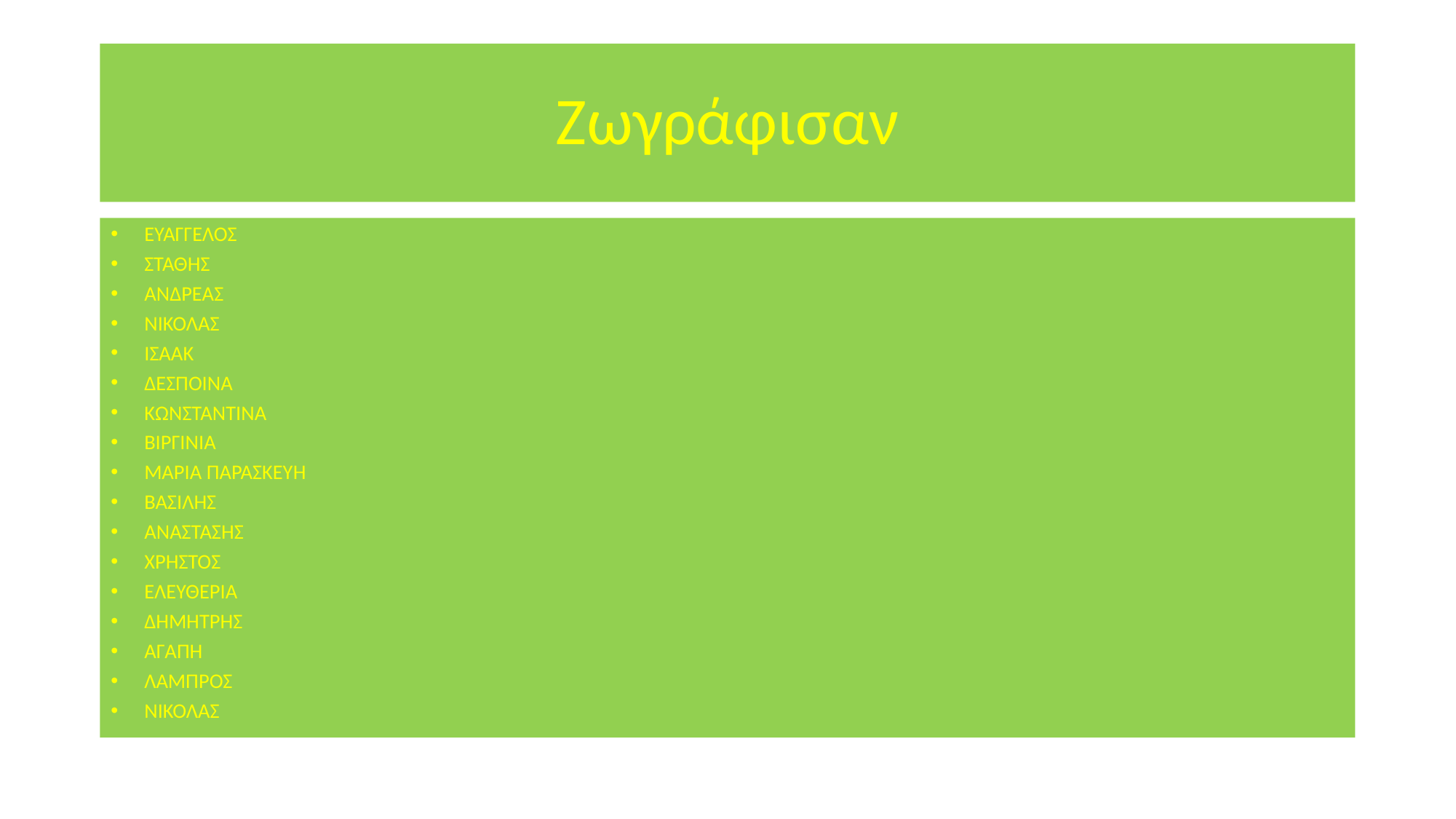

# Ζωγράφισαν
ΕΥΑΓΓΕΛΟΣ
ΣΤΑΘΗΣ
ΑΝΔΡΕΑΣ
ΝΙΚΟΛΑΣ
ΙΣΑΑΚ
ΔΕΣΠΟΙΝΑ
ΚΩΝΣΤΑΝΤΙΝΑ
ΒΙΡΓΙΝΙΑ
ΜΑΡΙΑ ΠΑΡΑΣΚΕΥΗ
ΒΑΣΙΛΗΣ
ΑΝΑΣΤΑΣΗΣ
ΧΡΗΣΤΟΣ
ΕΛΕΥΘΕΡΙΑ
ΔΗΜΗΤΡΗΣ
ΑΓΑΠΗ
ΛΑΜΠΡΟΣ
ΝΙΚΟΛΑΣ